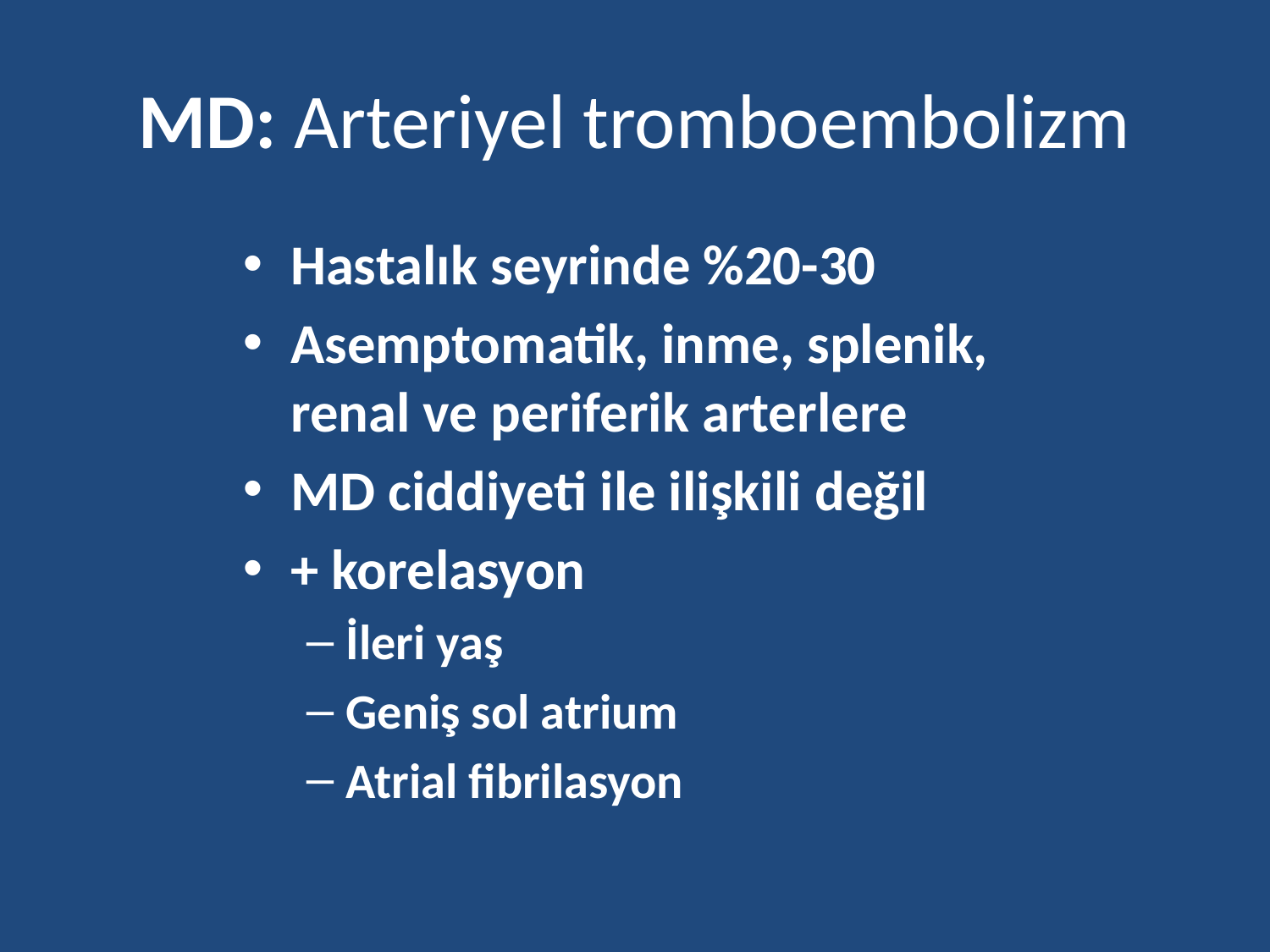

# MD: Arteriyel tromboembolizm
Hastalık seyrinde %20-30
Asemptomatik, inme, splenik, renal ve periferik arterlere
MD ciddiyeti ile ilişkili değil
+ korelasyon
İleri yaş
Geniş sol atrium
Atrial fibrilasyon